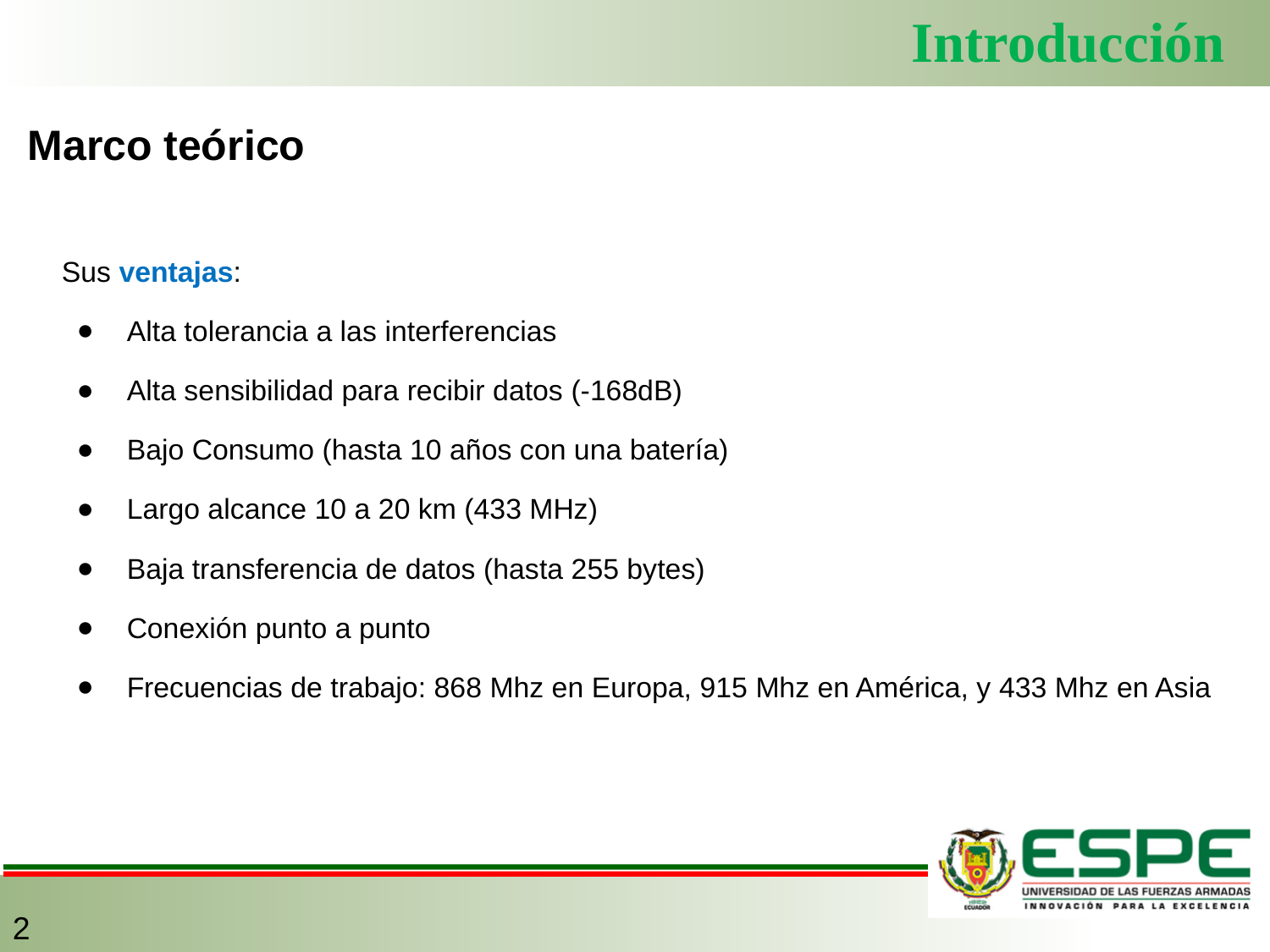

# Introducción
Marco teórico
Sus ventajas:
Alta tolerancia a las interferencias
Alta sensibilidad para recibir datos (-168dB)
Bajo Consumo (hasta 10 años con una batería)
Largo alcance 10 a 20 km (433 MHz)
Baja transferencia de datos (hasta 255 bytes)
Conexión punto a punto
Frecuencias de trabajo: 868 Mhz en Europa, 915 Mhz en América, y 433 Mhz en Asia
2